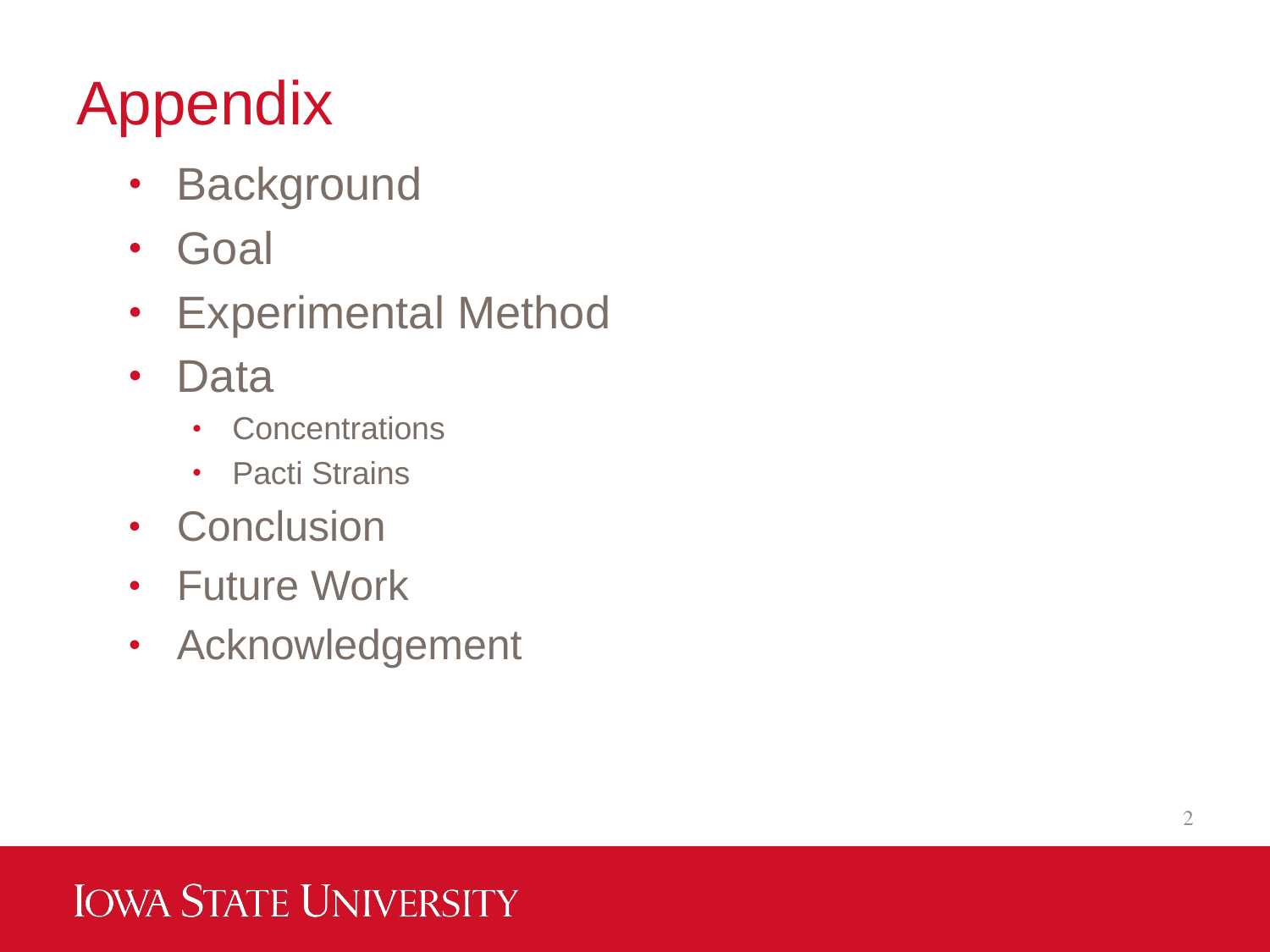

# Appendix
Background
Goal
Experimental Method
Data
Concentrations
Pacti Strains
Conclusion
Future Work
Acknowledgement

2